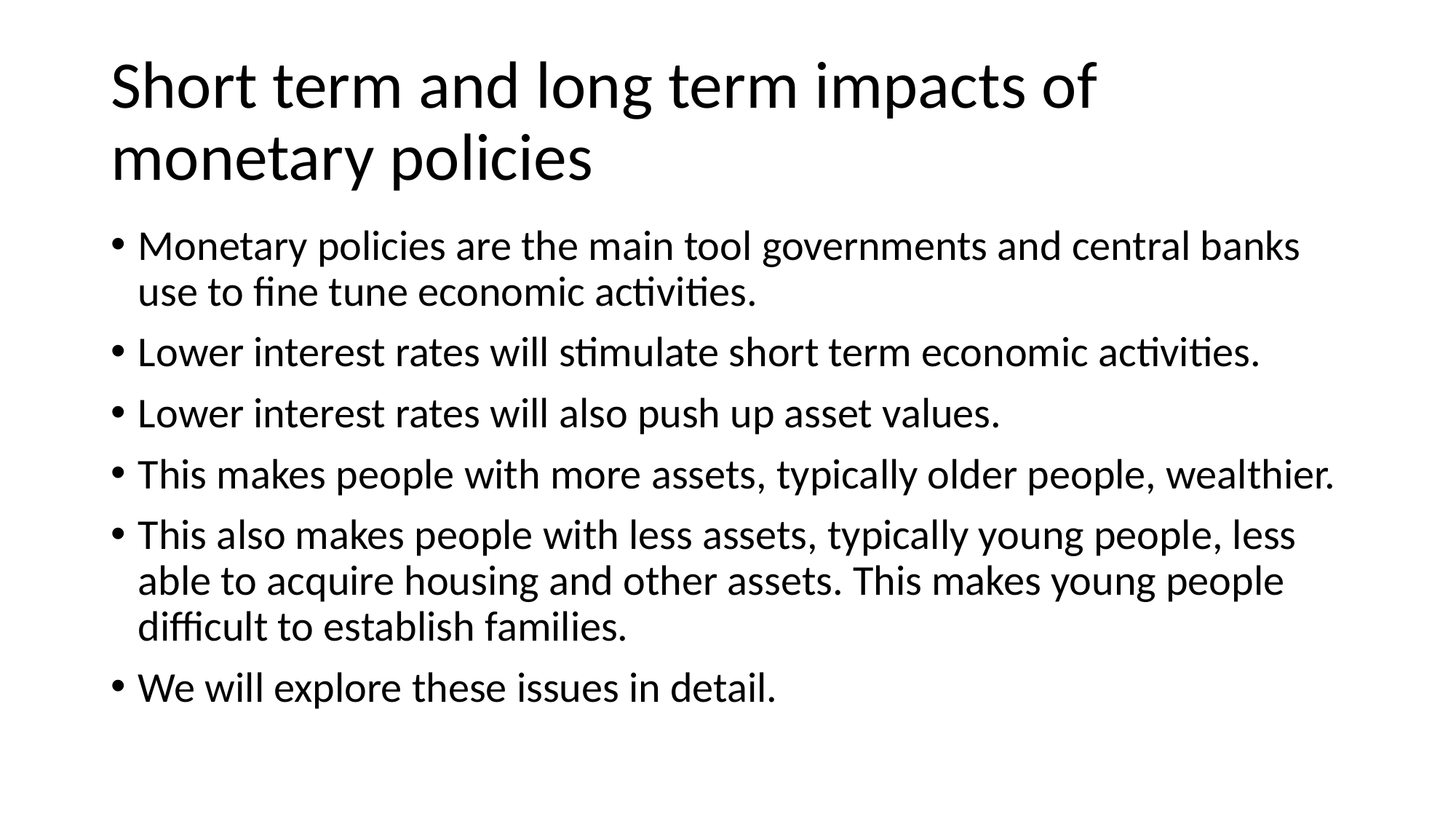

# Short term and long term impacts of monetary policies
Monetary policies are the main tool governments and central banks use to fine tune economic activities.
Lower interest rates will stimulate short term economic activities.
Lower interest rates will also push up asset values.
This makes people with more assets, typically older people, wealthier.
This also makes people with less assets, typically young people, less able to acquire housing and other assets. This makes young people difficult to establish families.
We will explore these issues in detail.